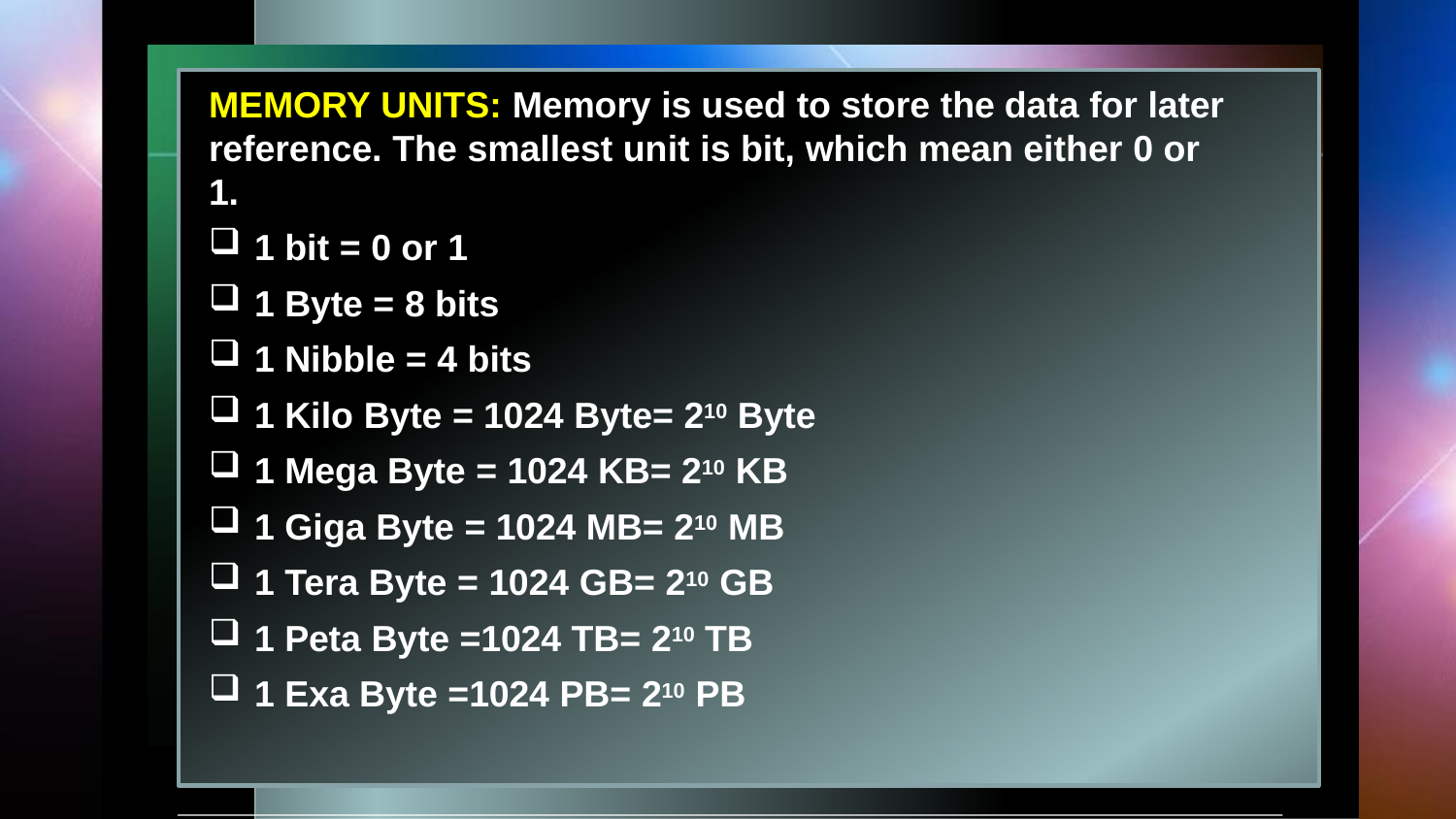

#
MEMORY UNITS: Memory is used to store the data for later
reference. The smallest unit is bit, which mean either 0 or 1.
1 bit = 0 or 1
1 Byte = 8 bits
1 Nibble = 4 bits
1 Kilo Byte = 1024 Byte= 210 Byte
1 Mega Byte = 1024 KB= 210 KB
1 Giga Byte = 1024 MB= 210 MB
1 Tera Byte = 1024 GB= 210 GB
1 Peta Byte =1024 TB= 210 TB
1 Exa Byte =1024 PB= 210 PB